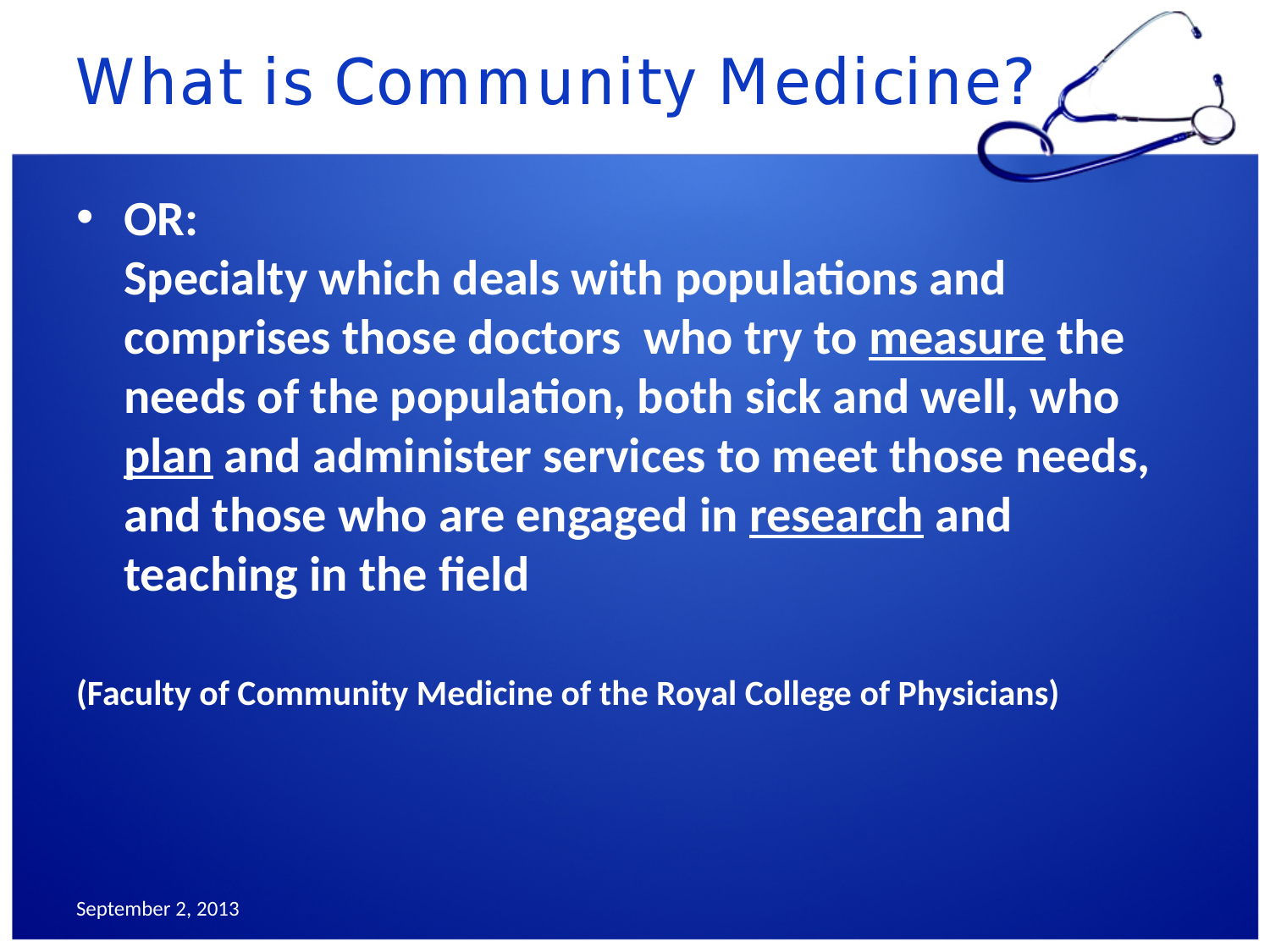

# What is Community Medicine?
OR:
Specialty which deals with populations and comprises those doctors  who try to measure the needs of the population, both sick and well, who plan and administer services to meet those needs,
and those who are engaged in research and teaching in the field
(Faculty of Community Medicine of the Royal College of Physicians)
September 2, 2013